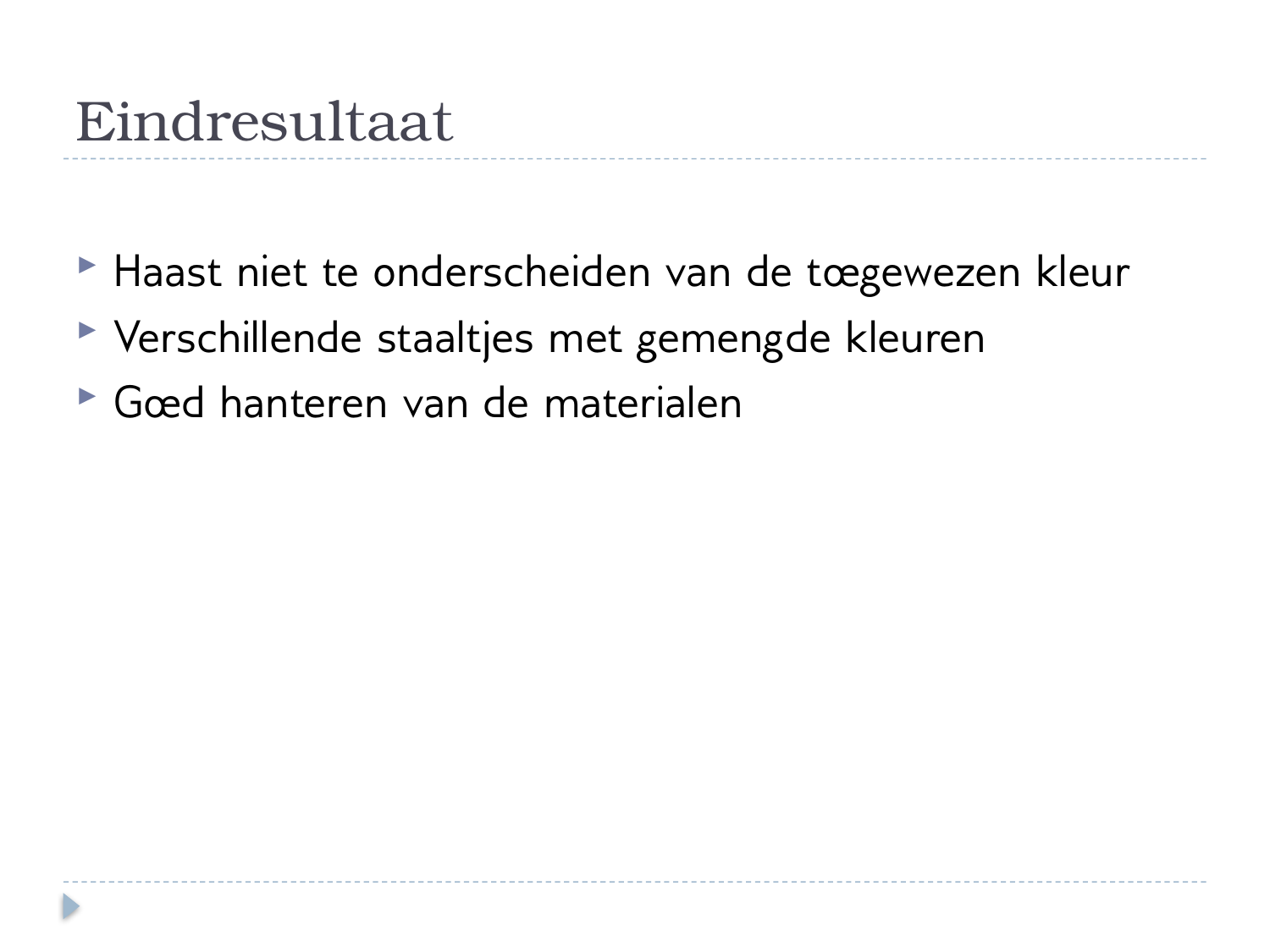

# Eindresultaat

Haast niet te onderscheiden van de toegewezen kleur
Verschillende staaltjes met gemengde kleuren
Goed hanteren van de materialen